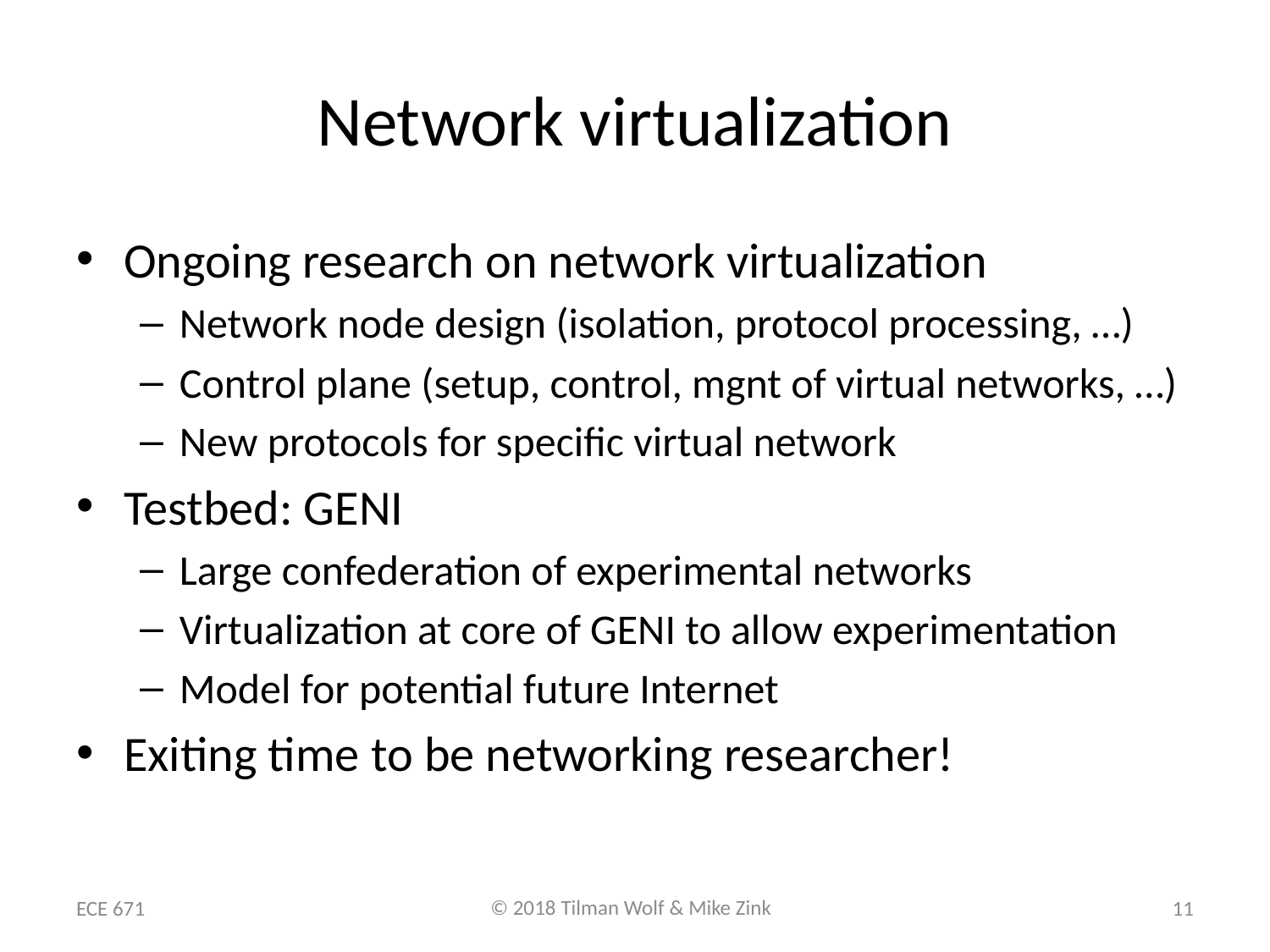

# Network virtualization
Ongoing research on network virtualization
Network node design (isolation, protocol processing, …)
Control plane (setup, control, mgnt of virtual networks, …)
New protocols for specific virtual network
Testbed: GENI
Large confederation of experimental networks
Virtualization at core of GENI to allow experimentation
Model for potential future Internet
Exiting time to be networking researcher!
ECE 671
11